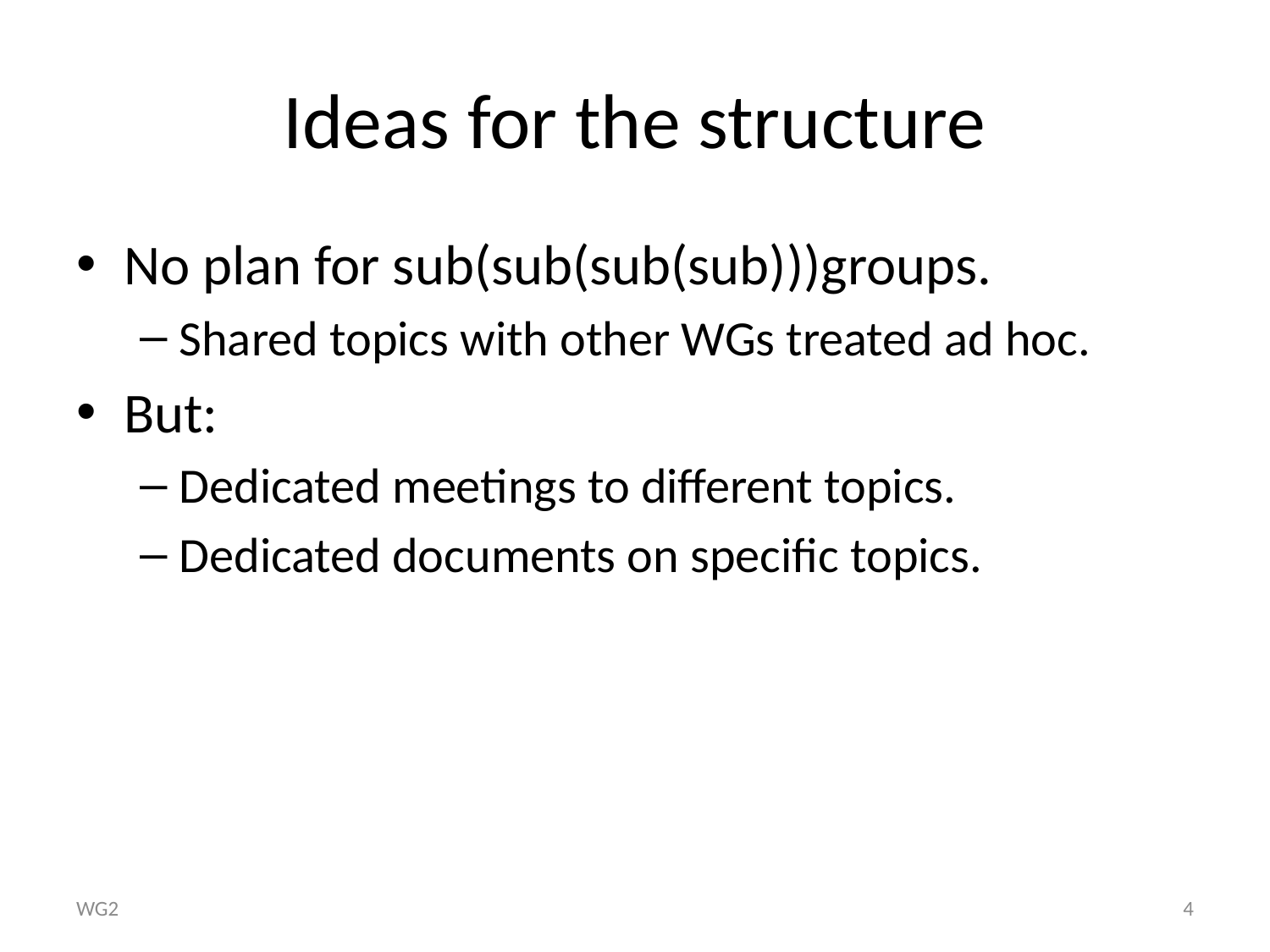

# Ideas for the structure
No plan for sub(sub(sub(sub)))groups.
Shared topics with other WGs treated ad hoc.
But:
Dedicated meetings to different topics.
Dedicated documents on specific topics.
WG2
4